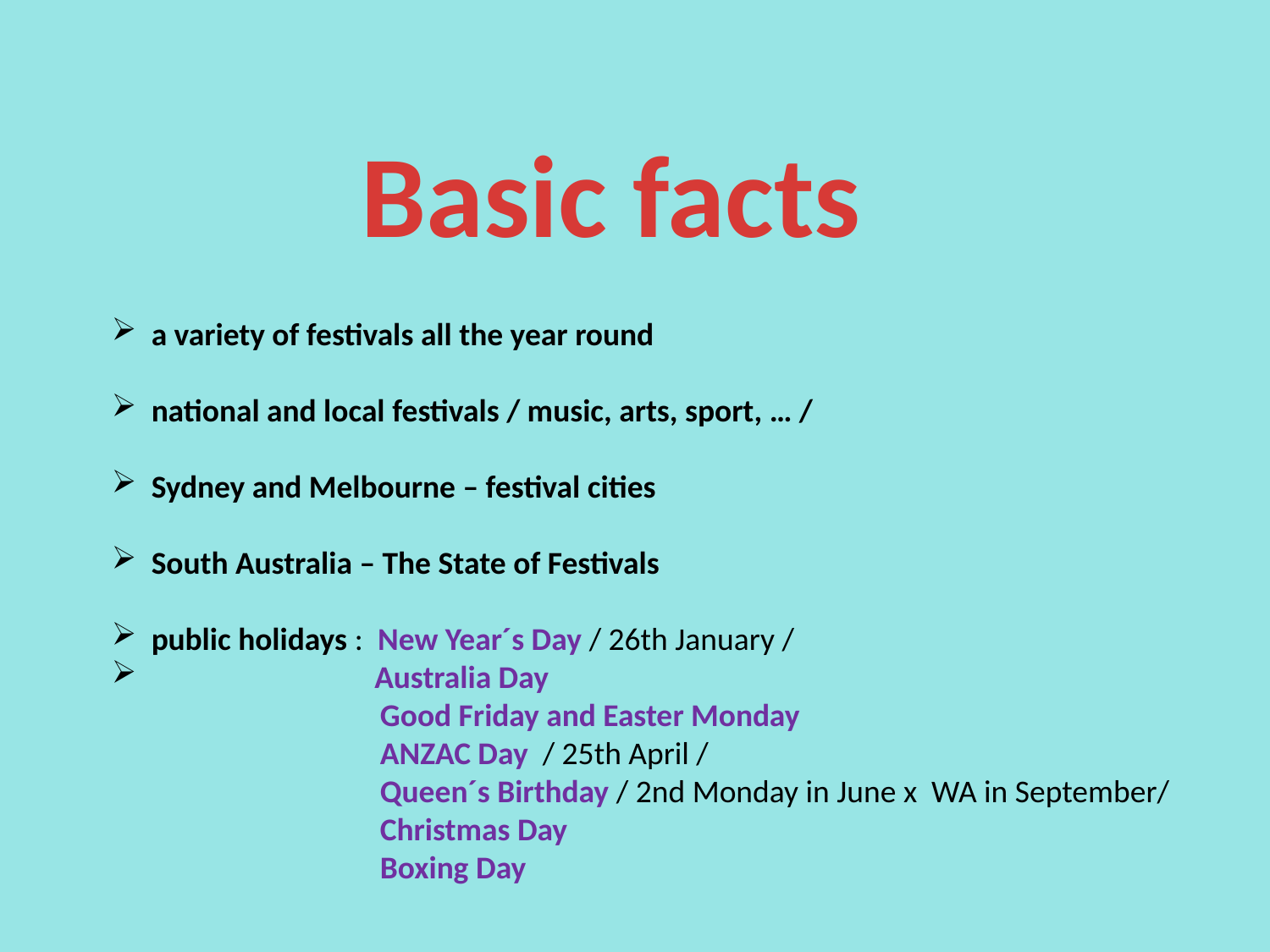

# Basic facts
  a variety of festivals all the year round

  national and local festivals / music, arts, sport, … /

  Sydney and Melbourne – festival cities

  South Australia – The State of Festivals

  public holidays :  New Year´s Day / 26th January /
                                 Australia Day
  Good Friday and Easter Monday
  ANZAC Day  / 25th April /
  Queen´s Birthday / 2nd Monday in June x  WA in September/
  Christmas Day
  Boxing Day